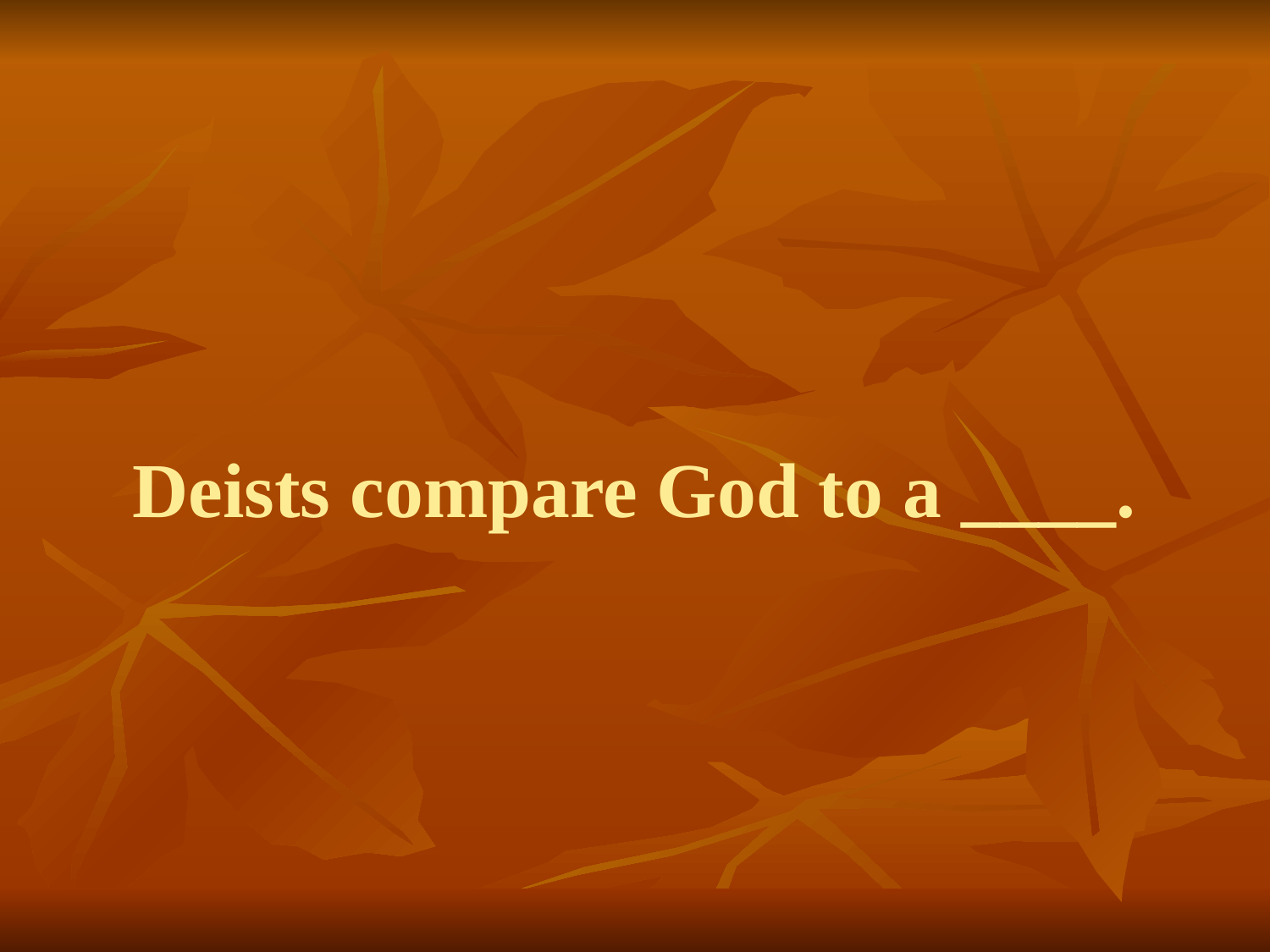

# Deists compare God to a ____.